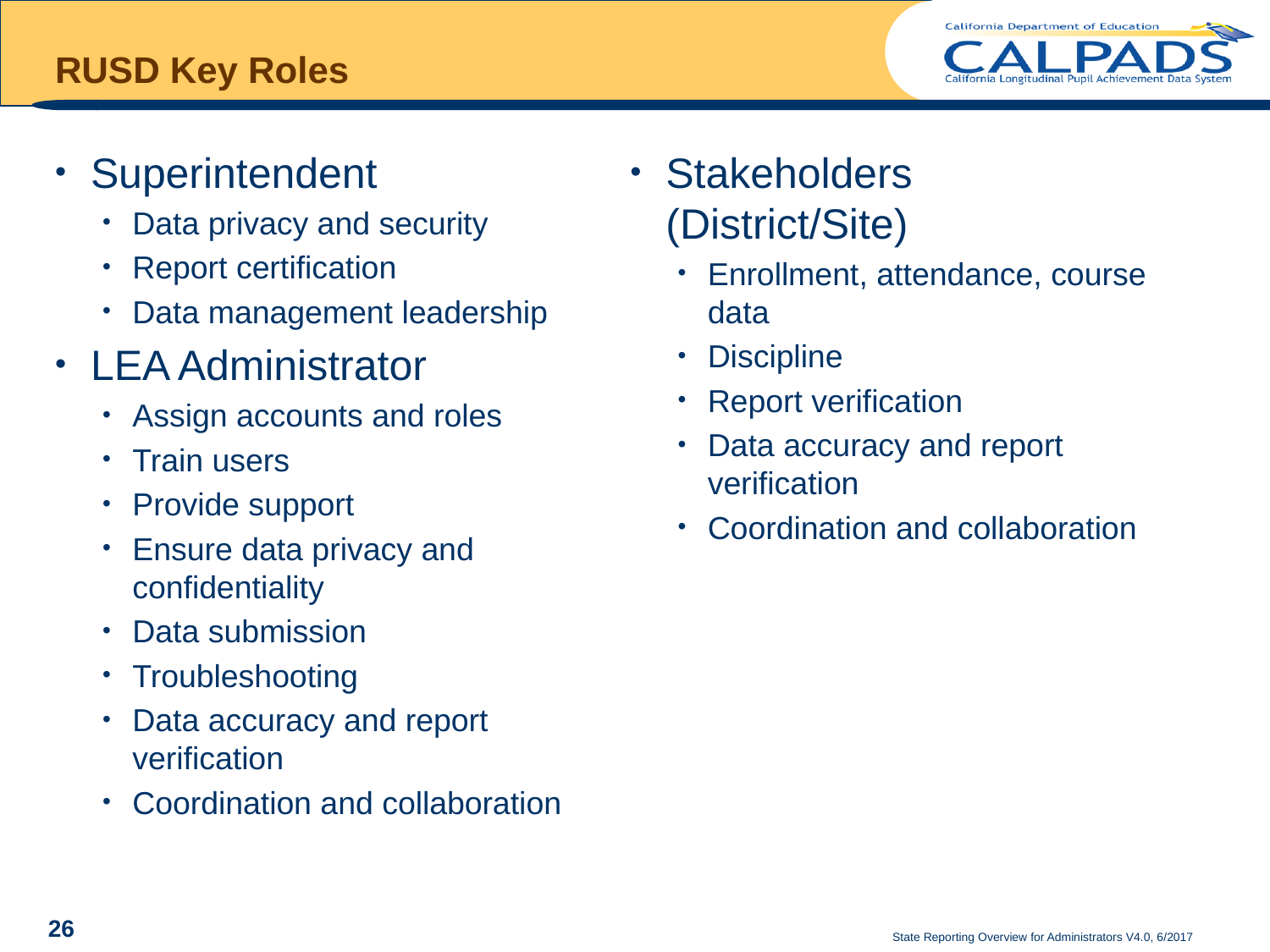

# RUSD Key Roles
Superintendent
Data privacy and security
Report certification
Data management leadership
LEA Administrator
Assign accounts and roles
Train users
Provide support
Ensure data privacy and confidentiality
Data submission
Troubleshooting
Data accuracy and report verification
Coordination and collaboration
Stakeholders (District/Site)
Enrollment, attendance, course data
Discipline
Report verification
Data accuracy and report verification
Coordination and collaboration

26
State Reporting Overview for Administrators V4.0, 6/2017